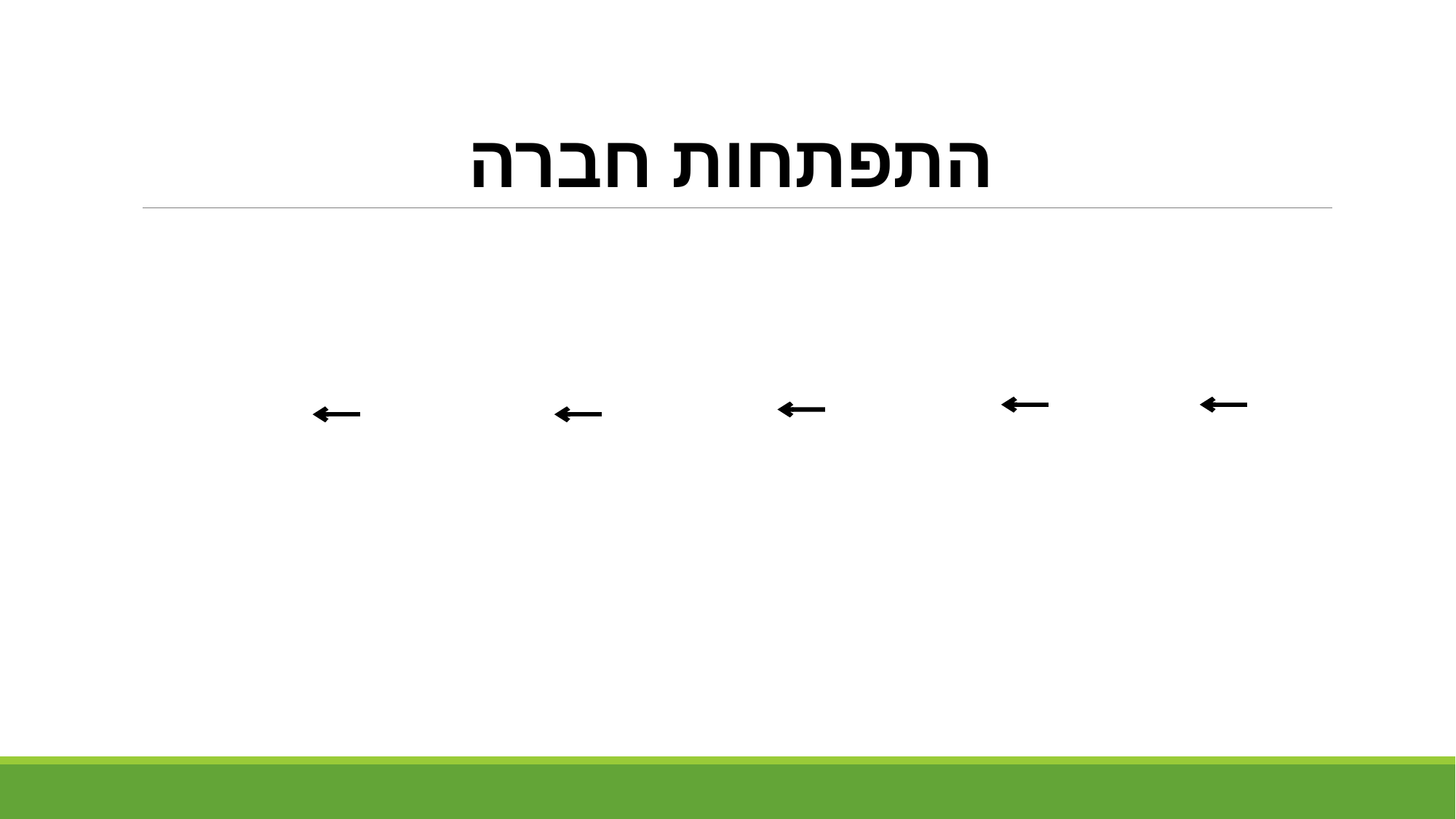

# התפתחות חברה
עליה בייצור המזון
צורך במערך שלטון ושיפוט שישליט חוק אחיד
התארגנות למען מטרות משותפות (הגנה על הישוב, בניית חומה, קציר...)
עלייה בסכסוכים ופשיעה
עלייה בכמות האנשים והישובים
יכולת לצבור עודף סחורה